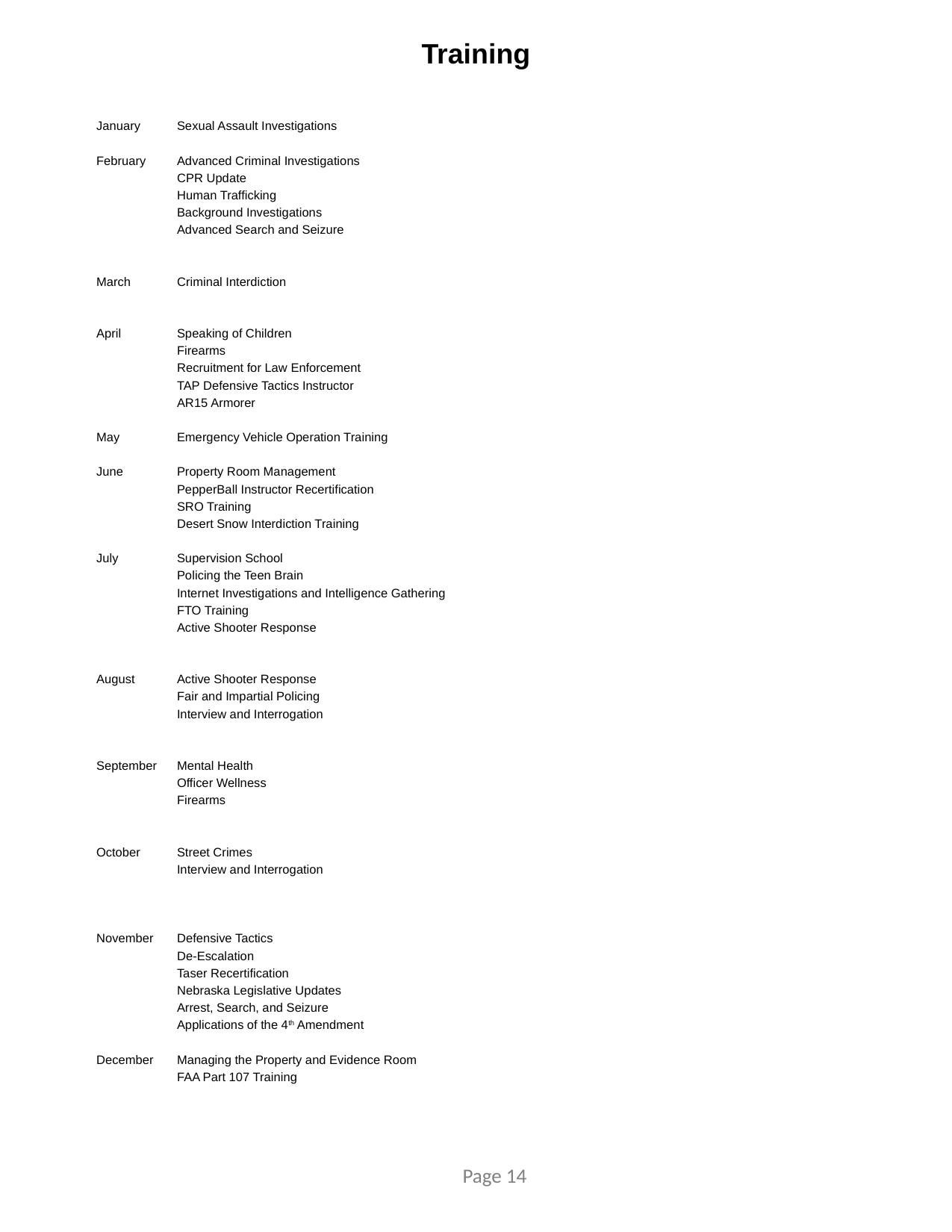

# Training
January	Sexual Assault Investigations

February	Advanced Criminal Investigations
	CPR Update
	Human Trafficking
	Background Investigations
	Advanced Search and Seizure

March	Criminal Interdiction

April	Speaking of Children
	Firearms
	Recruitment for Law Enforcement
	TAP Defensive Tactics Instructor
	AR15 Armorer

May 	Emergency Vehicle Operation Training

June	Property Room Management
	PepperBall Instructor Recertification
	SRO Training
	Desert Snow Interdiction Training

July	Supervision School
	Policing the Teen Brain
	Internet Investigations and Intelligence Gathering
	FTO Training
	Active Shooter Response

August	Active Shooter Response
	Fair and Impartial Policing
	Interview and Interrogation

September	Mental Health
	Officer Wellness
	Firearms

October	Street Crimes
	Interview and Interrogation

November	Defensive Tactics
	De-Escalation
	Taser Recertification
	Nebraska Legislative Updates
	Arrest, Search, and Seizure
	Applications of the 4th Amendment

December	Managing the Property and Evidence Room
	FAA Part 107 Training

Page 14